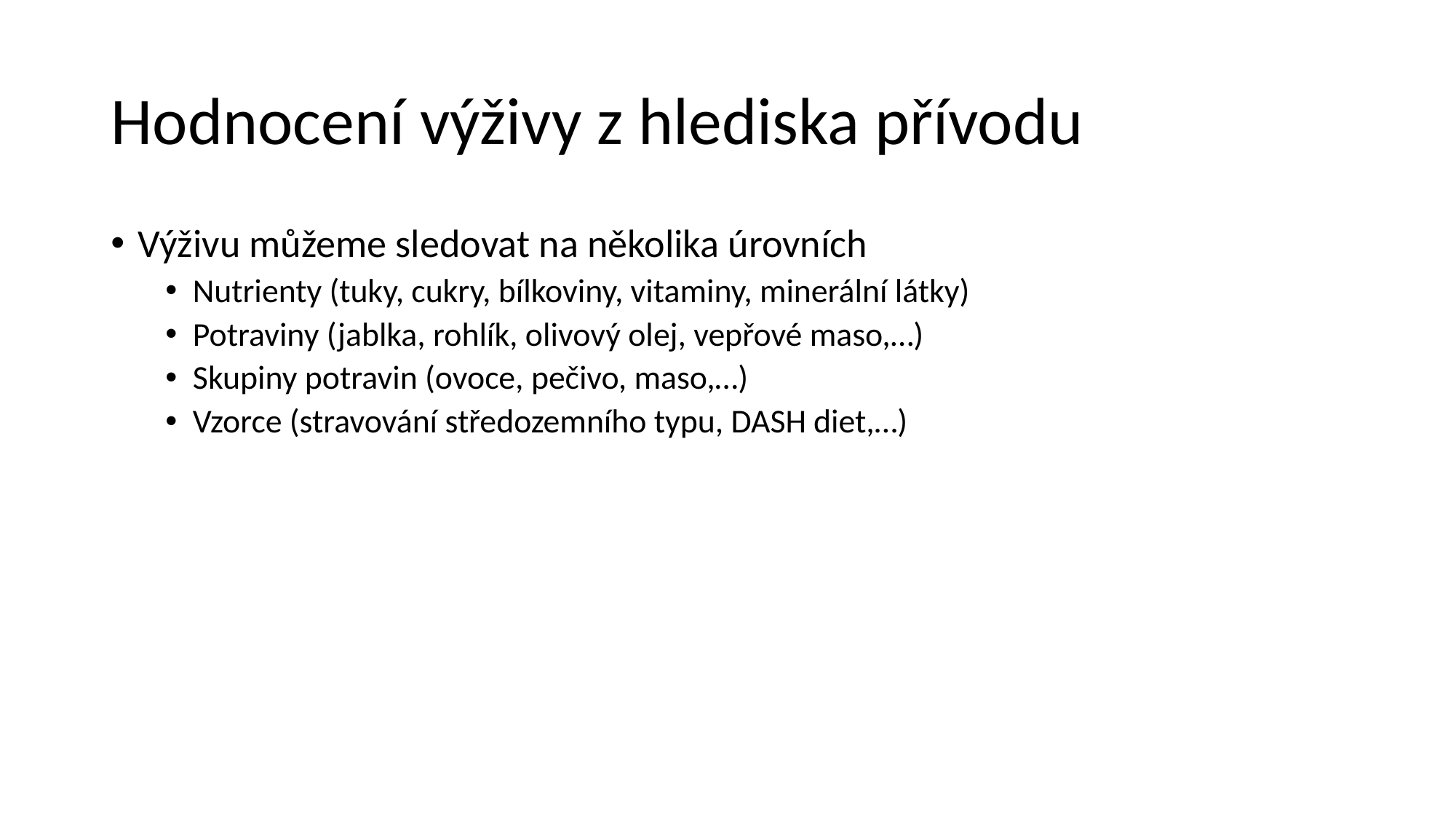

# Hodnocení výživy z hlediska přívodu
Výživu můžeme sledovat na několika úrovních
Nutrienty (tuky, cukry, bílkoviny, vitaminy, minerální látky)
Potraviny (jablka, rohlík, olivový olej, vepřové maso,…)
Skupiny potravin (ovoce, pečivo, maso,…)
Vzorce (stravování středozemního typu, DASH diet,…)